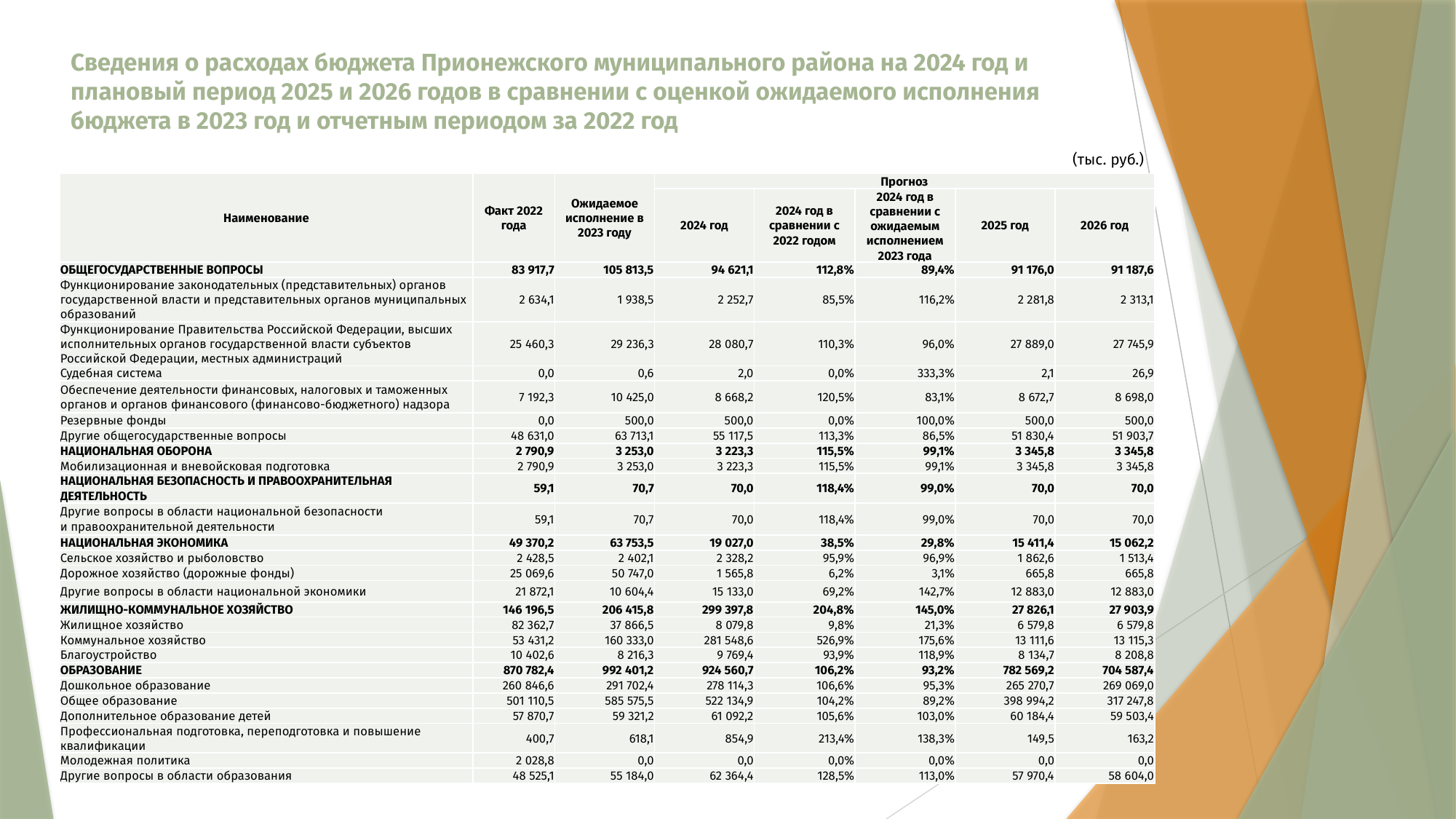

# Сведения о расходах бюджета Прионежского муниципального района на 2024 год и плановый период 2025 и 2026 годов в сравнении с оценкой ожидаемого исполнения бюджета в 2023 год и отчетным периодом за 2022 год
(тыс. руб.)
| Наименование | Факт 2022 года | Ожидаемое исполнение в 2023 году | Прогноз |  |  |  |  |
| --- | --- | --- | --- | --- | --- | --- | --- |
|  |  |  | 2024 год | 2024 год в сравнении с 2022 годом | 2024 год в сравнении с ожидаемым исполнением 2023 года | 2025 год | 2026 год |
| ОБЩЕГОСУДАРСТВЕННЫЕ ВОПРОСЫ | 83 917,7 | 105 813,5 | 94 621,1 | 112,8% | 89,4% | 91 176,0 | 91 187,6 |
| Функционирование законодательных (представительных) органов государственной власти и представительных органов муниципальных образований | 2 634,1 | 1 938,5 | 2 252,7 | 85,5% | 116,2% | 2 281,8 | 2 313,1 |
| Функционирование Правительства Российской Федерации, высших исполнительных органов государственной власти субъектов Российской Федерации, местных администраций | 25 460,3 | 29 236,3 | 28 080,7 | 110,3% | 96,0% | 27 889,0 | 27 745,9 |
| Судебная система | 0,0 | 0,6 | 2,0 | 0,0% | 333,3% | 2,1 | 26,9 |
| Обеспечение деятельности финансовых, налоговых и таможенных органов и органов финансового (финансово-бюджетного) надзора | 7 192,3 | 10 425,0 | 8 668,2 | 120,5% | 83,1% | 8 672,7 | 8 698,0 |
| Резервные фонды | 0,0 | 500,0 | 500,0 | 0,0% | 100,0% | 500,0 | 500,0 |
| Другие общегосударственные вопросы | 48 631,0 | 63 713,1 | 55 117,5 | 113,3% | 86,5% | 51 830,4 | 51 903,7 |
| НАЦИОНАЛЬНАЯ ОБОРОНА | 2 790,9 | 3 253,0 | 3 223,3 | 115,5% | 99,1% | 3 345,8 | 3 345,8 |
| Мобилизационная и вневойсковая подготовка | 2 790,9 | 3 253,0 | 3 223,3 | 115,5% | 99,1% | 3 345,8 | 3 345,8 |
| НАЦИОНАЛЬНАЯ БЕЗОПАСНОСТЬ И ПРАВООХРАНИТЕЛЬНАЯ ДЕЯТЕЛЬНОСТЬ | 59,1 | 70,7 | 70,0 | 118,4% | 99,0% | 70,0 | 70,0 |
| Другие вопросы в области национальной безопасности и правоохранительной деятельности | 59,1 | 70,7 | 70,0 | 118,4% | 99,0% | 70,0 | 70,0 |
| НАЦИОНАЛЬНАЯ ЭКОНОМИКА | 49 370,2 | 63 753,5 | 19 027,0 | 38,5% | 29,8% | 15 411,4 | 15 062,2 |
| Сельское хозяйство и рыболовство | 2 428,5 | 2 402,1 | 2 328,2 | 95,9% | 96,9% | 1 862,6 | 1 513,4 |
| Дорожное хозяйство (дорожные фонды) | 25 069,6 | 50 747,0 | 1 565,8 | 6,2% | 3,1% | 665,8 | 665,8 |
| Другие вопросы в области национальной экономики | 21 872,1 | 10 604,4 | 15 133,0 | 69,2% | 142,7% | 12 883,0 | 12 883,0 |
| ЖИЛИЩНО-КОММУНАЛЬНОЕ ХОЗЯЙСТВО | 146 196,5 | 206 415,8 | 299 397,8 | 204,8% | 145,0% | 27 826,1 | 27 903,9 |
| Жилищное хозяйство | 82 362,7 | 37 866,5 | 8 079,8 | 9,8% | 21,3% | 6 579,8 | 6 579,8 |
| Коммунальное хозяйство | 53 431,2 | 160 333,0 | 281 548,6 | 526,9% | 175,6% | 13 111,6 | 13 115,3 |
| Благоустройство | 10 402,6 | 8 216,3 | 9 769,4 | 93,9% | 118,9% | 8 134,7 | 8 208,8 |
| ОБРАЗОВАНИЕ | 870 782,4 | 992 401,2 | 924 560,7 | 106,2% | 93,2% | 782 569,2 | 704 587,4 |
| Дошкольное образование | 260 846,6 | 291 702,4 | 278 114,3 | 106,6% | 95,3% | 265 270,7 | 269 069,0 |
| Общее образование | 501 110,5 | 585 575,5 | 522 134,9 | 104,2% | 89,2% | 398 994,2 | 317 247,8 |
| Дополнительное образование детей | 57 870,7 | 59 321,2 | 61 092,2 | 105,6% | 103,0% | 60 184,4 | 59 503,4 |
| Профессиональная подготовка, переподготовка и повышение квалификации | 400,7 | 618,1 | 854,9 | 213,4% | 138,3% | 149,5 | 163,2 |
| Молодежная политика | 2 028,8 | 0,0 | 0,0 | 0,0% | 0,0% | 0,0 | 0,0 |
| Другие вопросы в области образования | 48 525,1 | 55 184,0 | 62 364,4 | 128,5% | 113,0% | 57 970,4 | 58 604,0 |